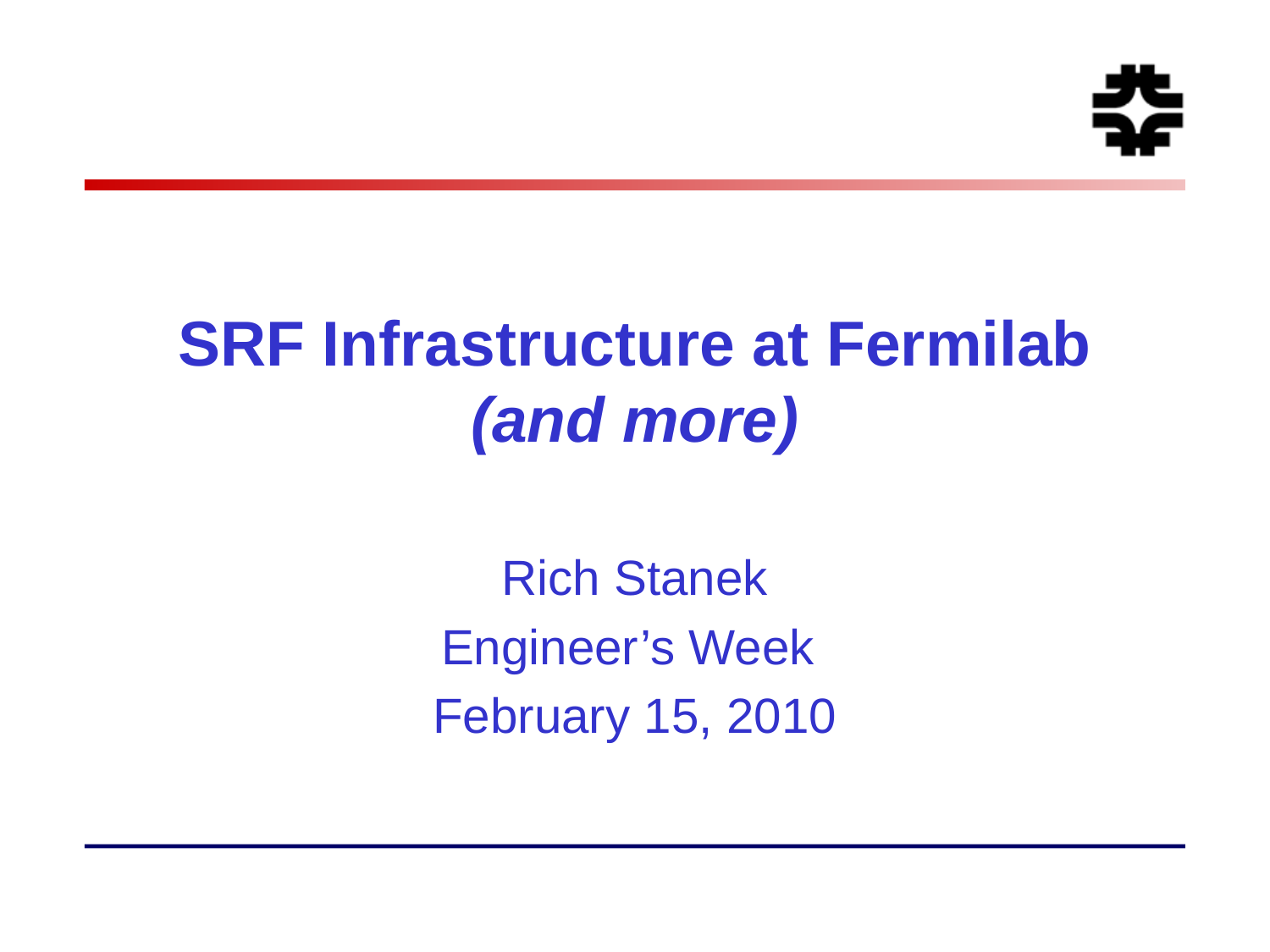

# SRF Infrastructure at Fermilab (and more)
Rich Stanek
Engineer’s Week
February 15, 2010